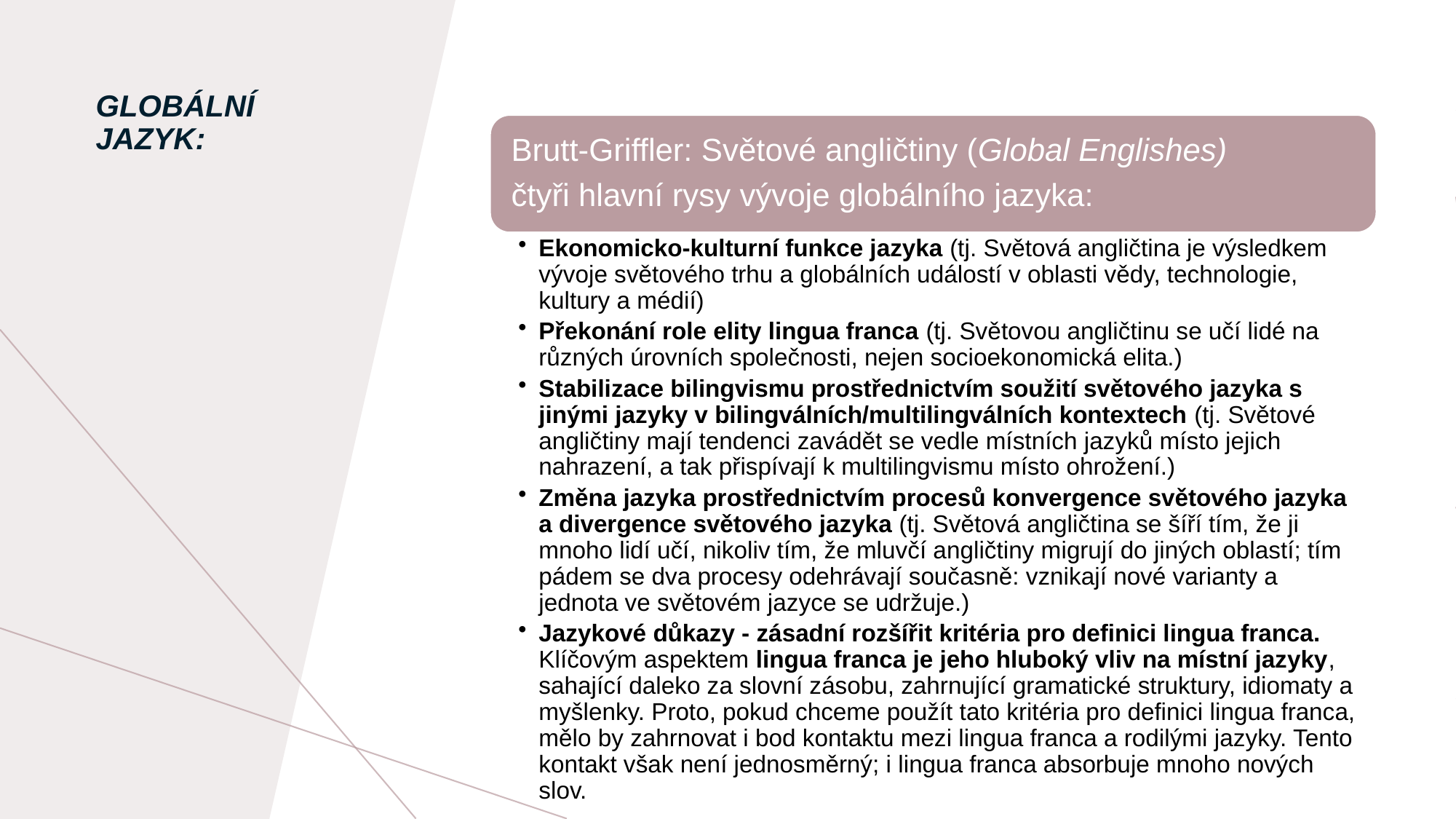

# Globální jazyk:
Brutt-Griffler: Světové angličtiny (Global Englishes)
čtyři hlavní rysy vývoje globálního jazyka:
Ekonomicko-kulturní funkce jazyka (tj. Světová angličtina je výsledkem vývoje světového trhu a globálních událostí v oblasti vědy, technologie, kultury a médií)
Překonání role elity lingua franca (tj. Světovou angličtinu se učí lidé na různých úrovních společnosti, nejen socioekonomická elita.)
Stabilizace bilingvismu prostřednictvím soužití světového jazyka s jinými jazyky v bilingválních/multilingválních kontextech (tj. Světové angličtiny mají tendenci zavádět se vedle místních jazyků místo jejich nahrazení, a tak přispívají k multilingvismu místo ohrožení.)
Změna jazyka prostřednictvím procesů konvergence světového jazyka a divergence světového jazyka (tj. Světová angličtina se šíří tím, že ji mnoho lidí učí, nikoliv tím, že mluvčí angličtiny migrují do jiných oblastí; tím pádem se dva procesy odehrávají současně: vznikají nové varianty a jednota ve světovém jazyce se udržuje.)
Jazykové důkazy - zásadní rozšířit kritéria pro definici lingua franca. Klíčovým aspektem lingua franca je jeho hluboký vliv na místní jazyky, sahající daleko za slovní zásobu, zahrnující gramatické struktury, idiomaty a myšlenky. Proto, pokud chceme použít tato kritéria pro definici lingua franca, mělo by zahrnovat i bod kontaktu mezi lingua franca a rodilými jazyky. Tento kontakt však není jednosměrný; i lingua franca absorbuje mnoho nových slov.